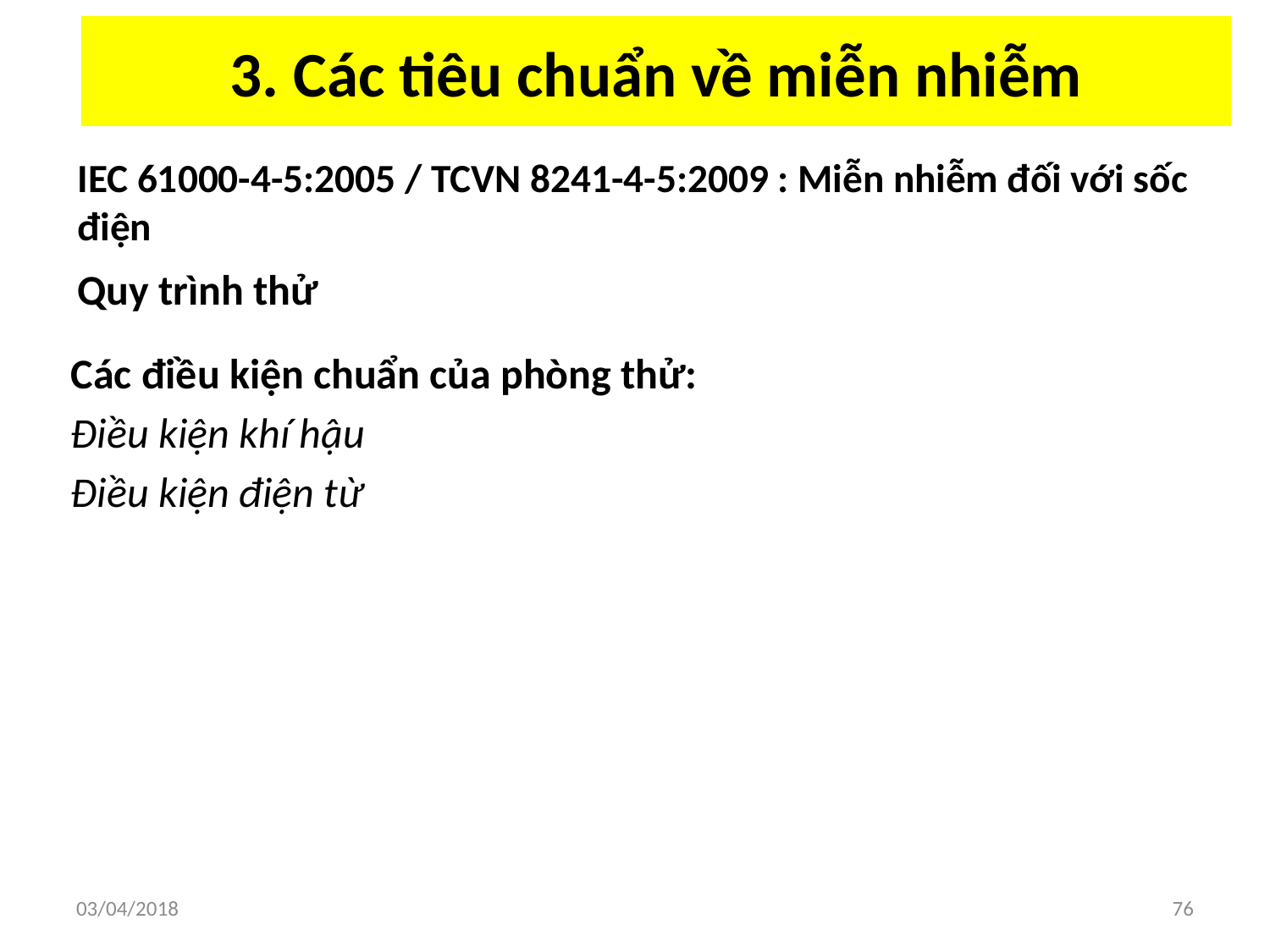

# 3. Các tiêu chuẩn về miễn nhiễm
IEC 61000-4-5:2005 / TCVN 8241-4-5:2009 : Miễn nhiễm đối với sốc điện
Quy trình thử
Các điều kiện chuẩn của phòng thử:
Điều kiện khí hậu
Điều kiện điện từ
03/04/2018
76